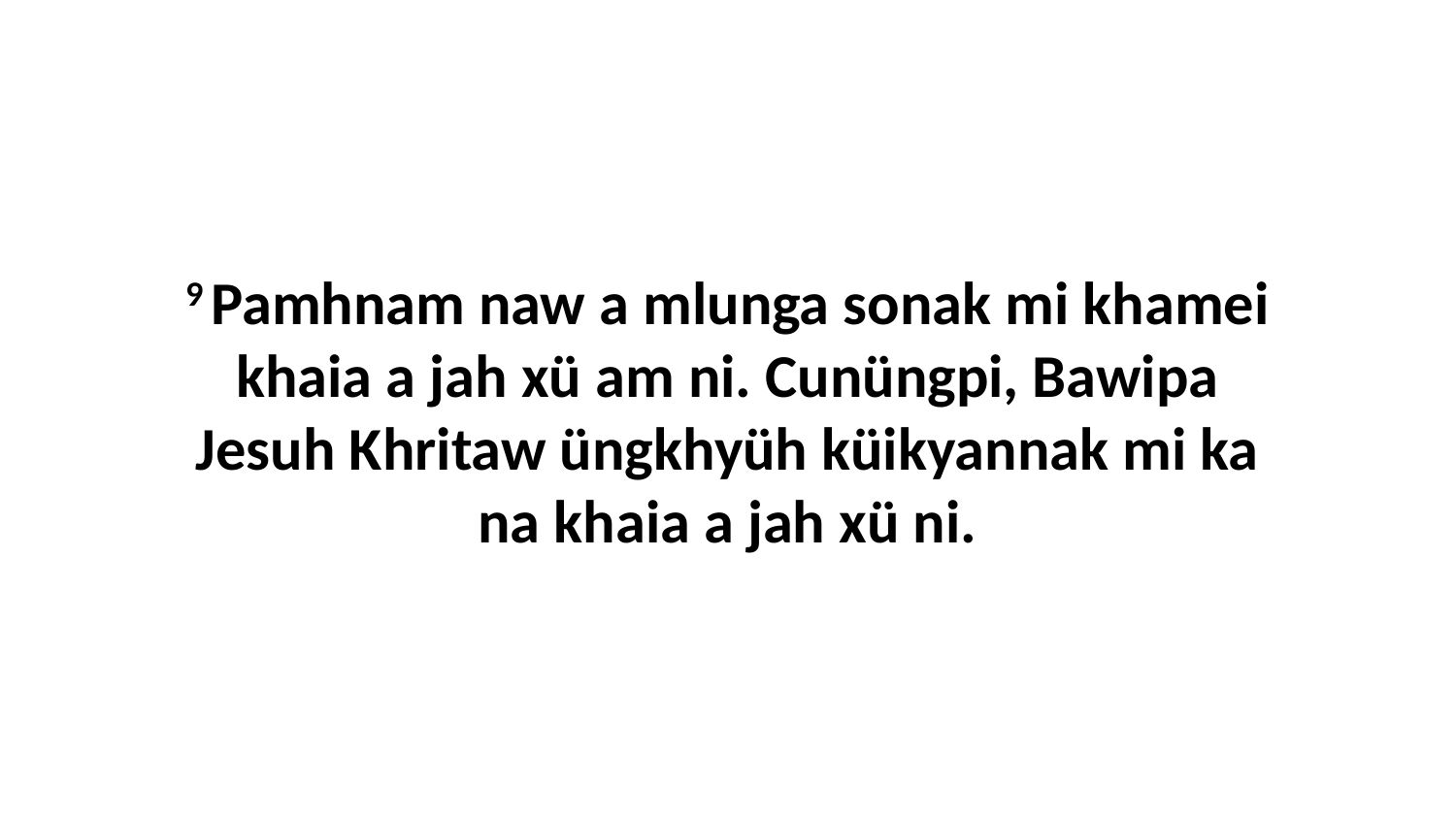

9 Pamhnam naw a mlunga sonak mi khamei khaia a jah xü am ni. Cunüngpi, Bawipa Jesuh Khritaw üngkhyüh küikyannak mi ka na khaia a jah xü ni.